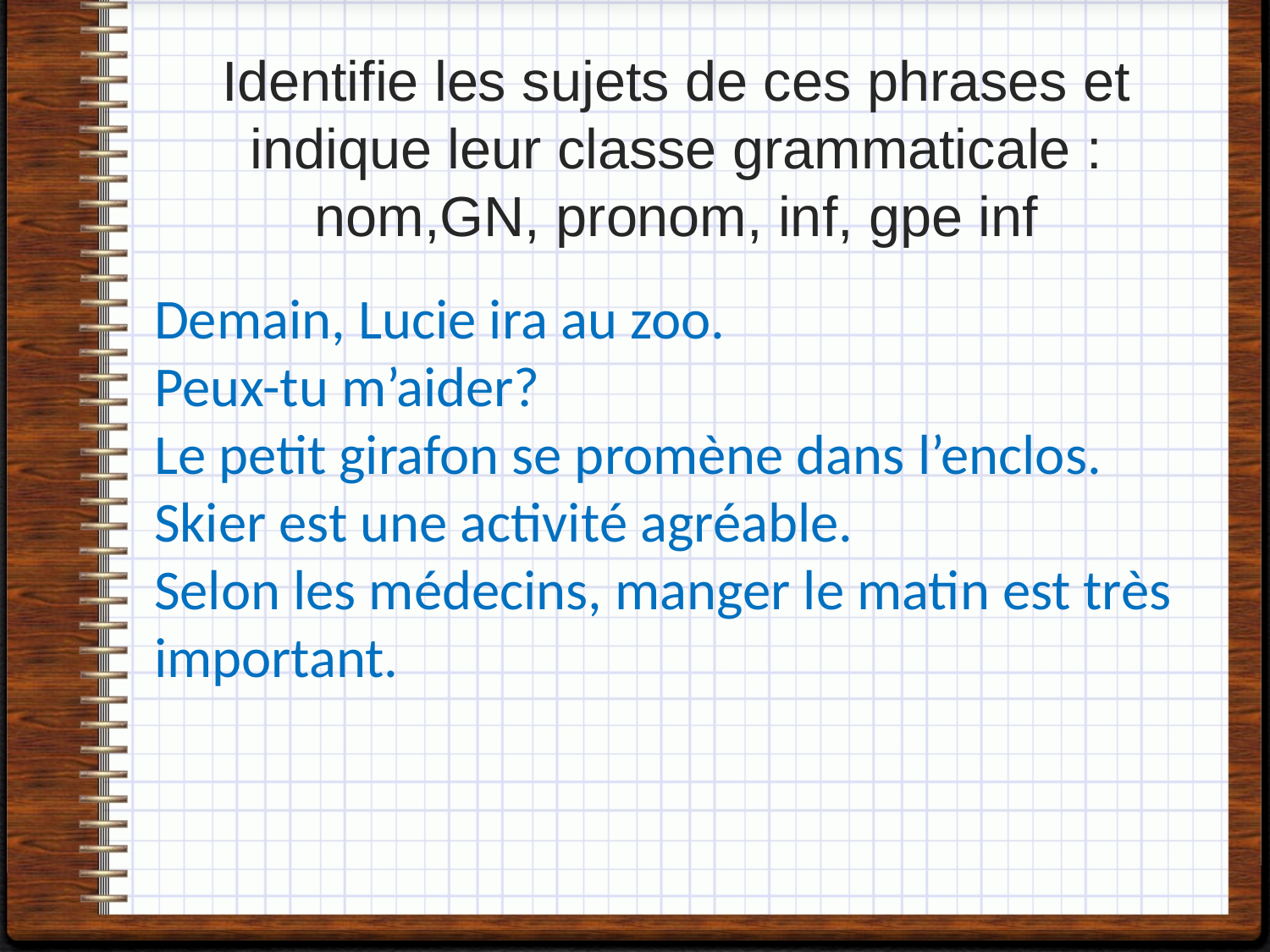

# Identifie les sujets de ces phrases et indique leur classe grammaticale : nom,GN, pronom, inf, gpe inf
Demain, Lucie ira au zoo.
Peux-tu m’aider?
Le petit girafon se promène dans l’enclos.
Skier est une activité agréable.
Selon les médecins, manger le matin est très important.